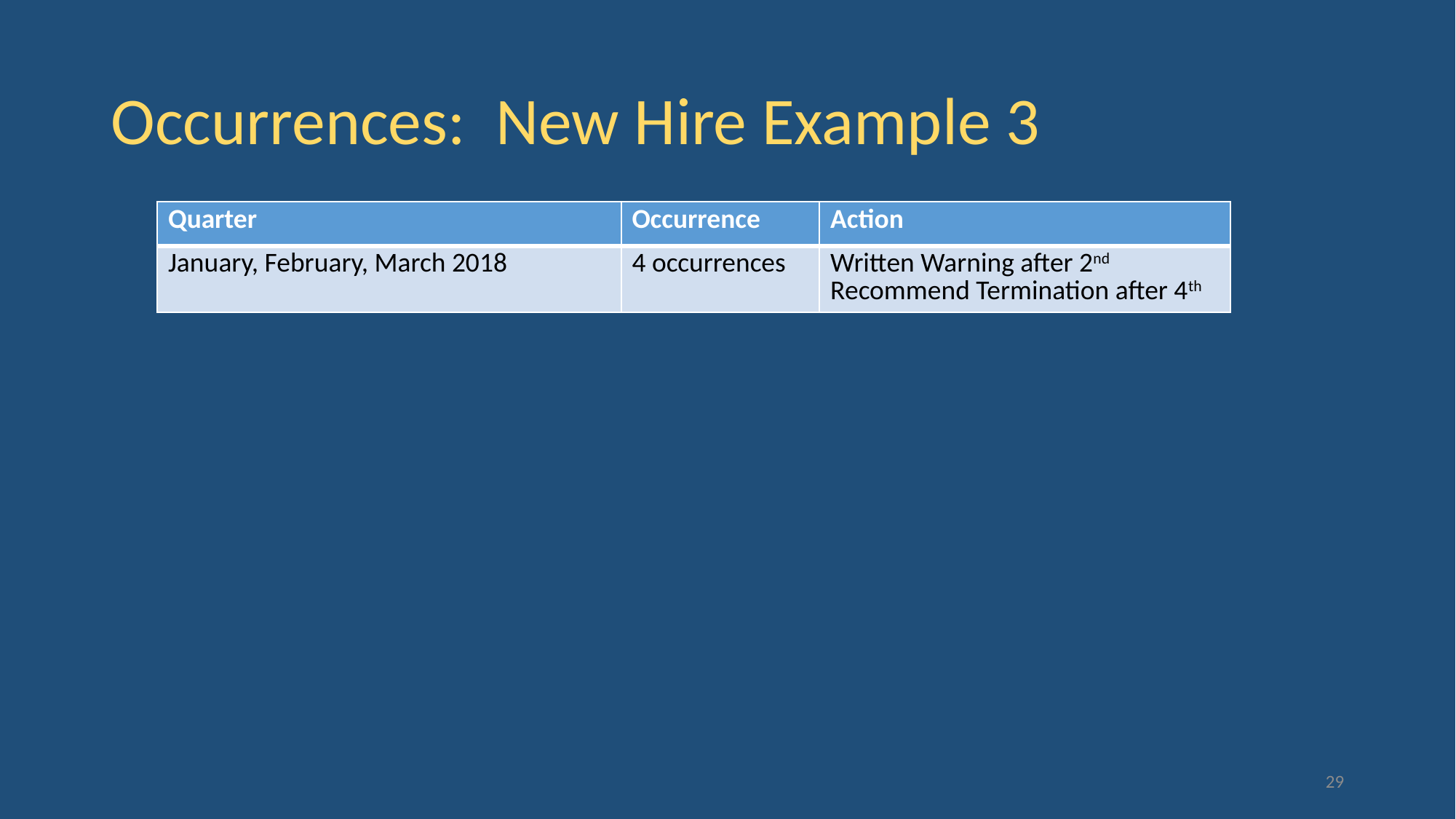

# Occurrences:  New Hire Example 3
| Quarter | Occurrence | Action |
| --- | --- | --- |
| January, February, March 2018 | 4 occurrences | Written Warning after 2nd Recommend Termination after 4th |
29